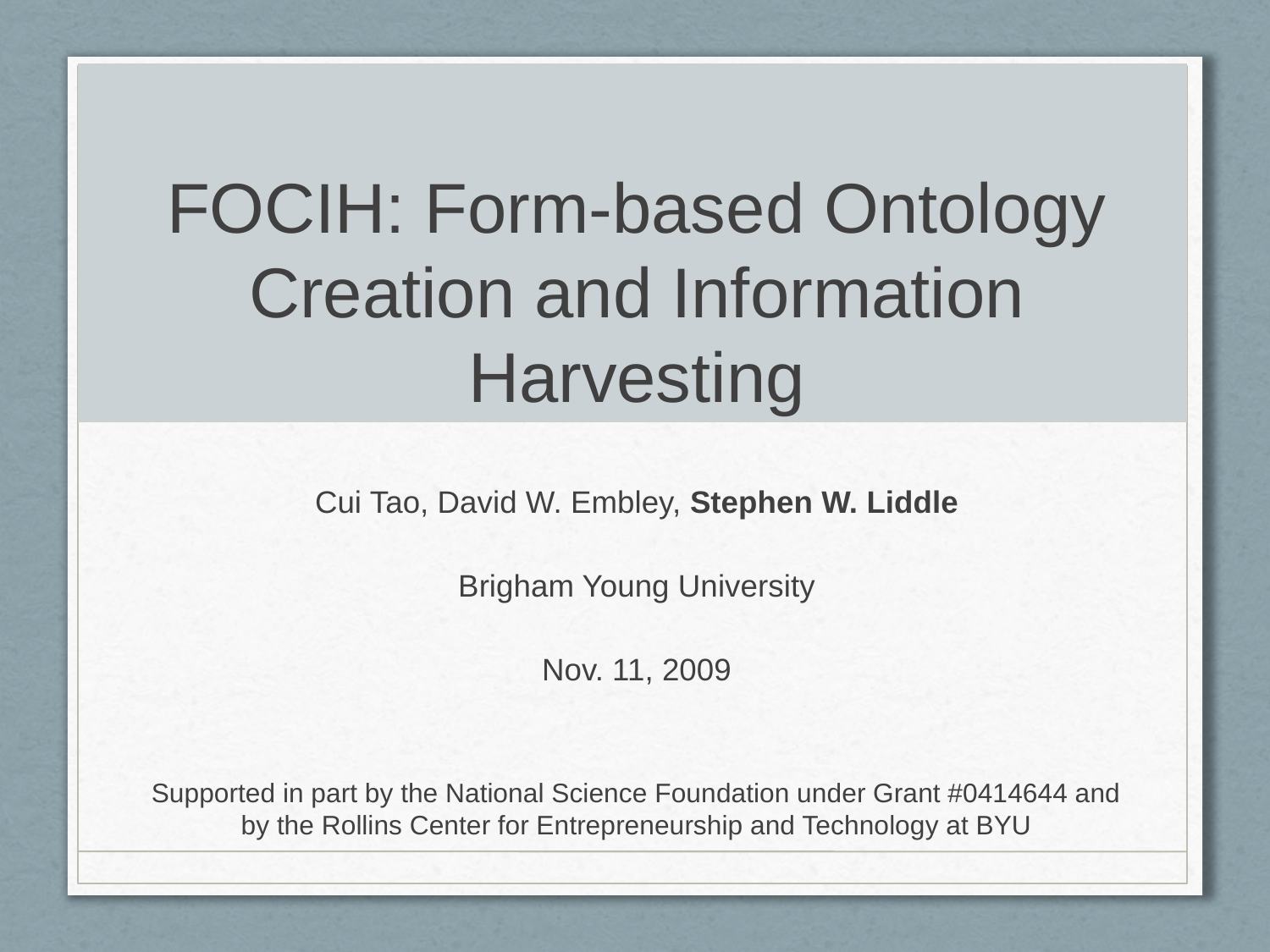

# FOCIH: Form-based Ontology Creation and Information Harvesting
Cui Tao, David W. Embley, Stephen W. Liddle

Brigham Young University

Nov. 11, 2009

Supported in part by the National Science Foundation under Grant #0414644 and by the Rollins Center for Entrepreneurship and Technology at BYU